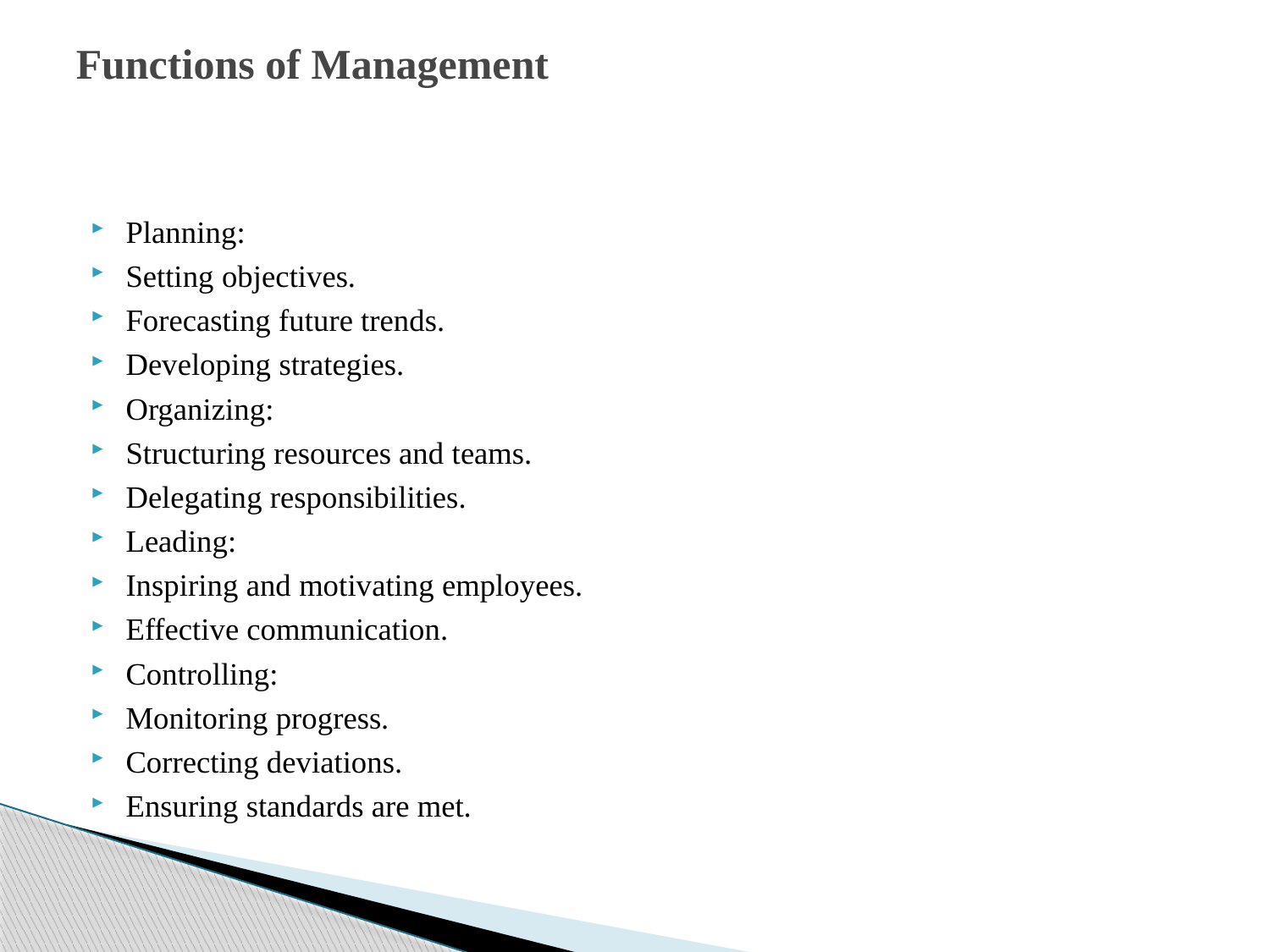

# Functions of Management
Planning:
Setting objectives.
Forecasting future trends.
Developing strategies.
Organizing:
Structuring resources and teams.
Delegating responsibilities.
Leading:
Inspiring and motivating employees.
Effective communication.
Controlling:
Monitoring progress.
Correcting deviations.
Ensuring standards are met.